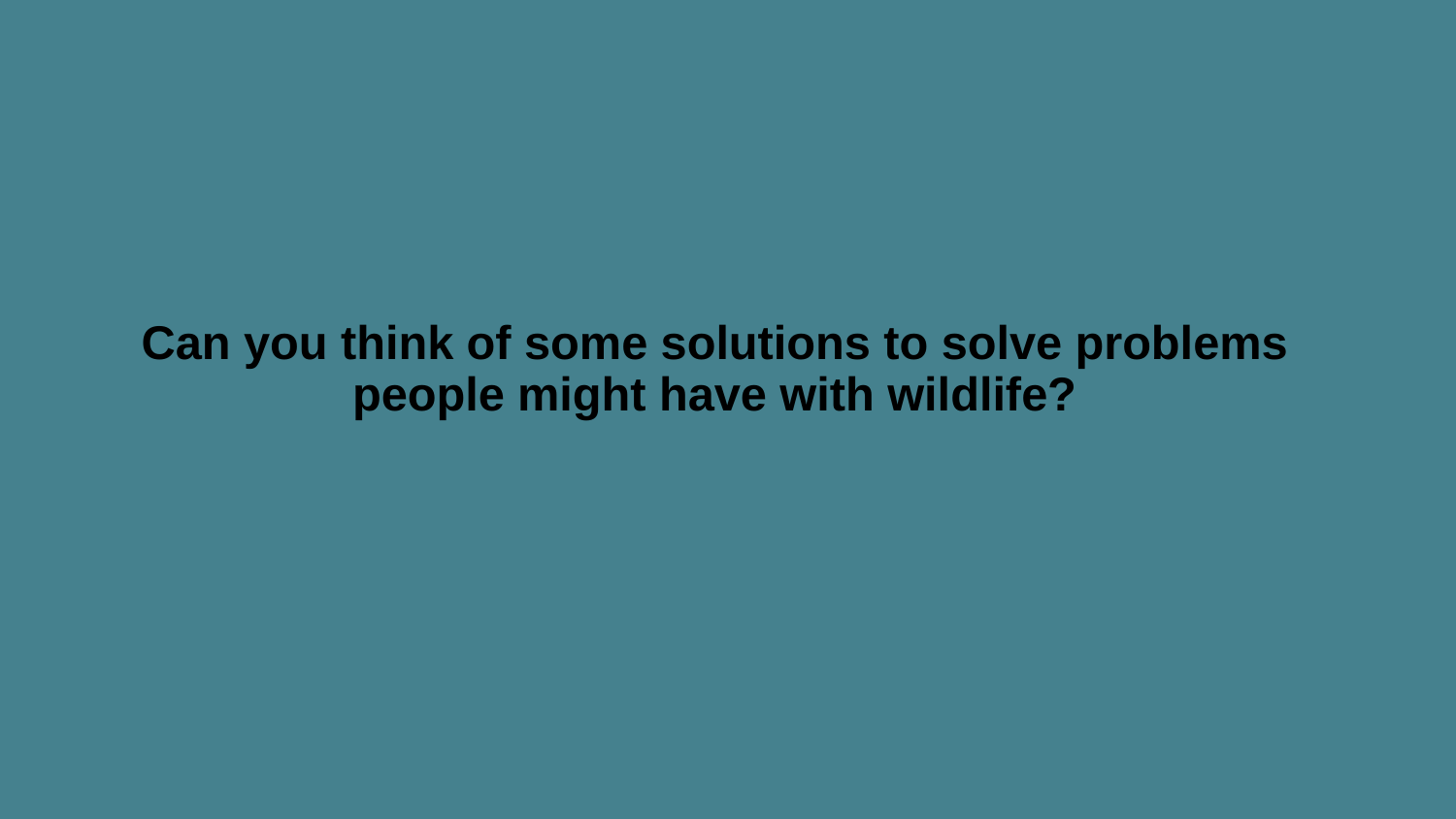

# Can you think of some solutions to solve problems people might have with wildlife?